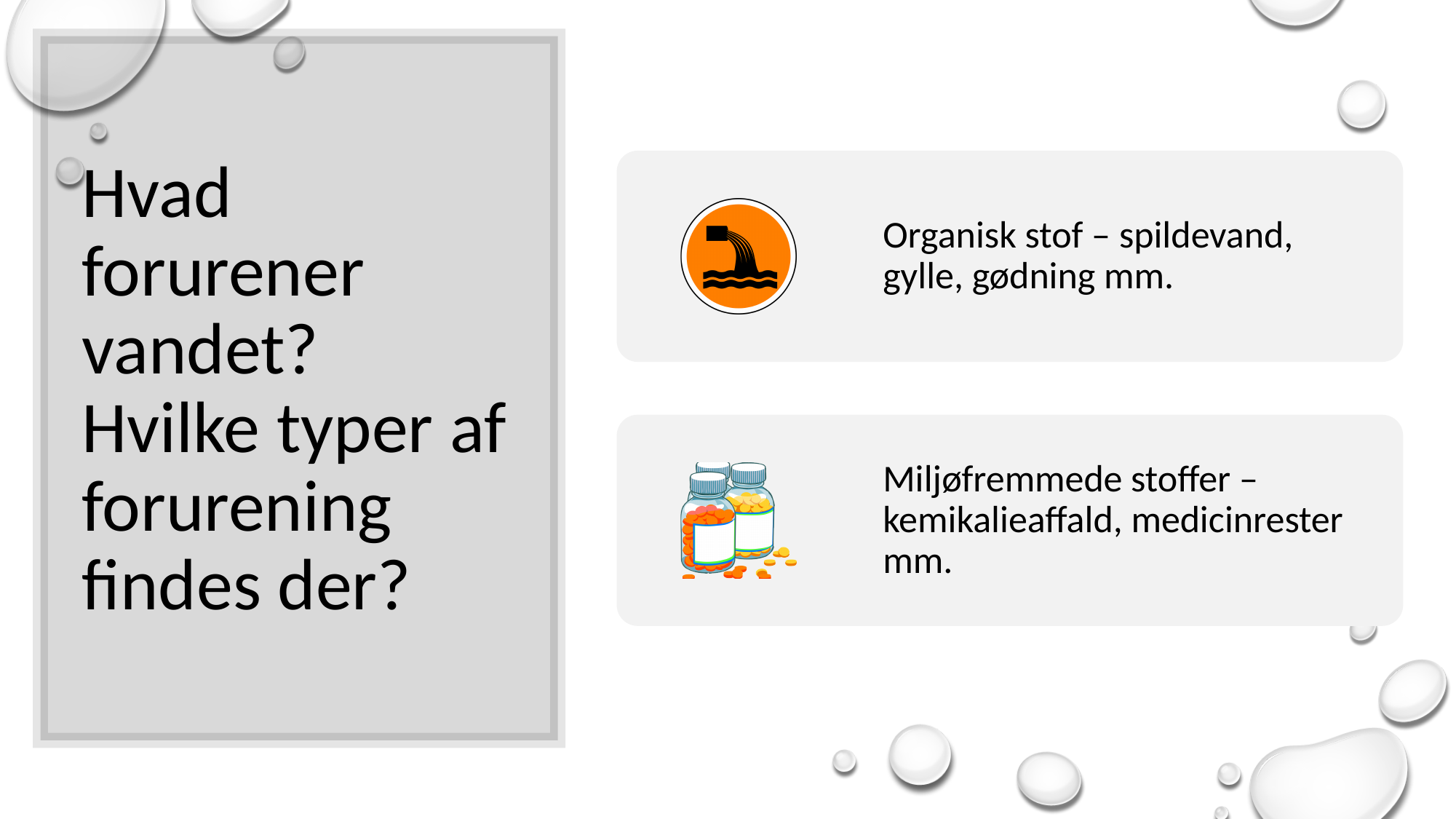

Organisk stof – spildevand, gylle, gødning mm.
Miljøfremmede stoffer – kemikalieaffald, medicinrester mm.
# Hvad forurener vandet? Hvilke typer af forurening findes der?